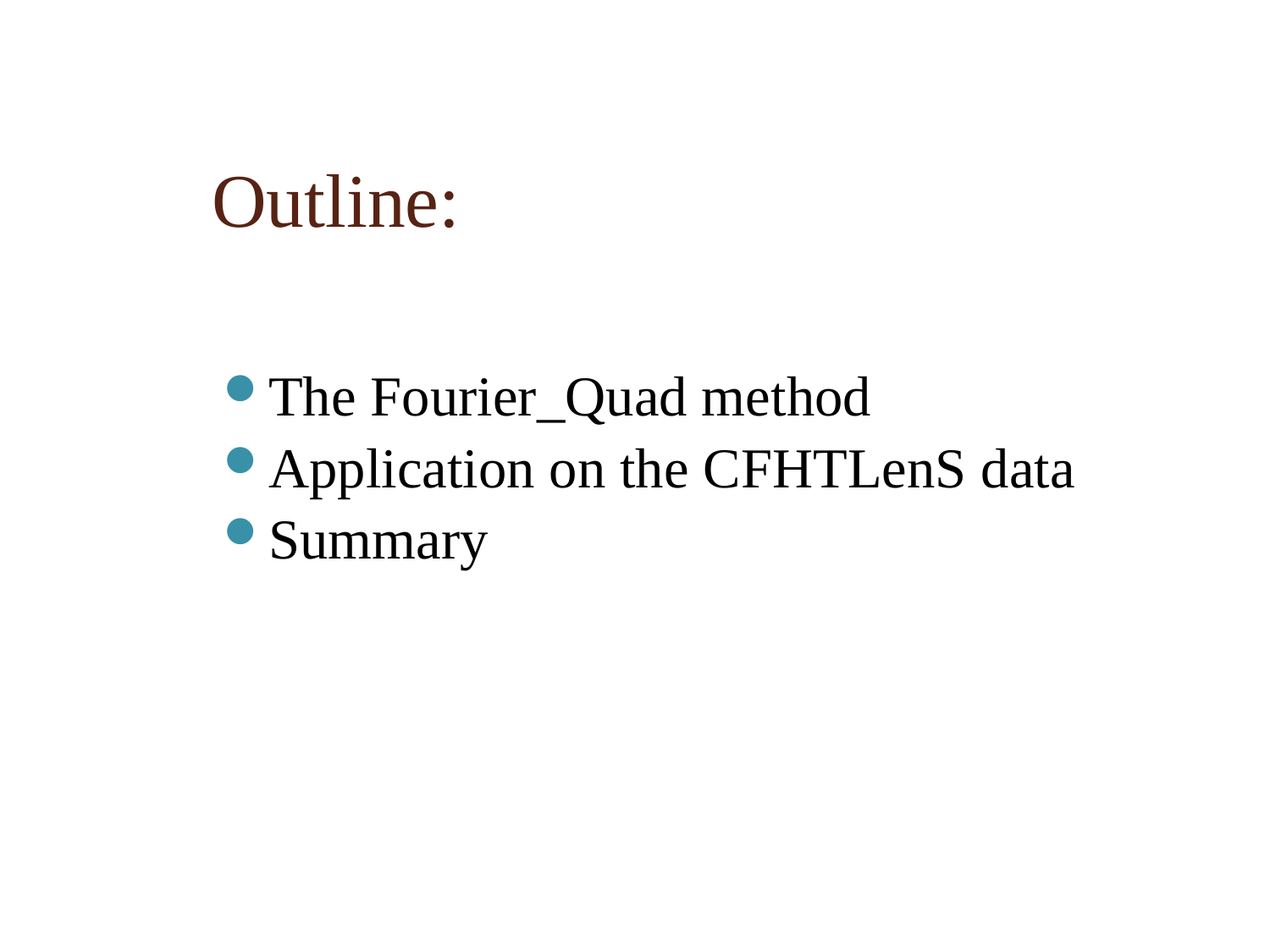

Outline:
The Fourier_Quad method
Application on the CFHTLenS data
Summary